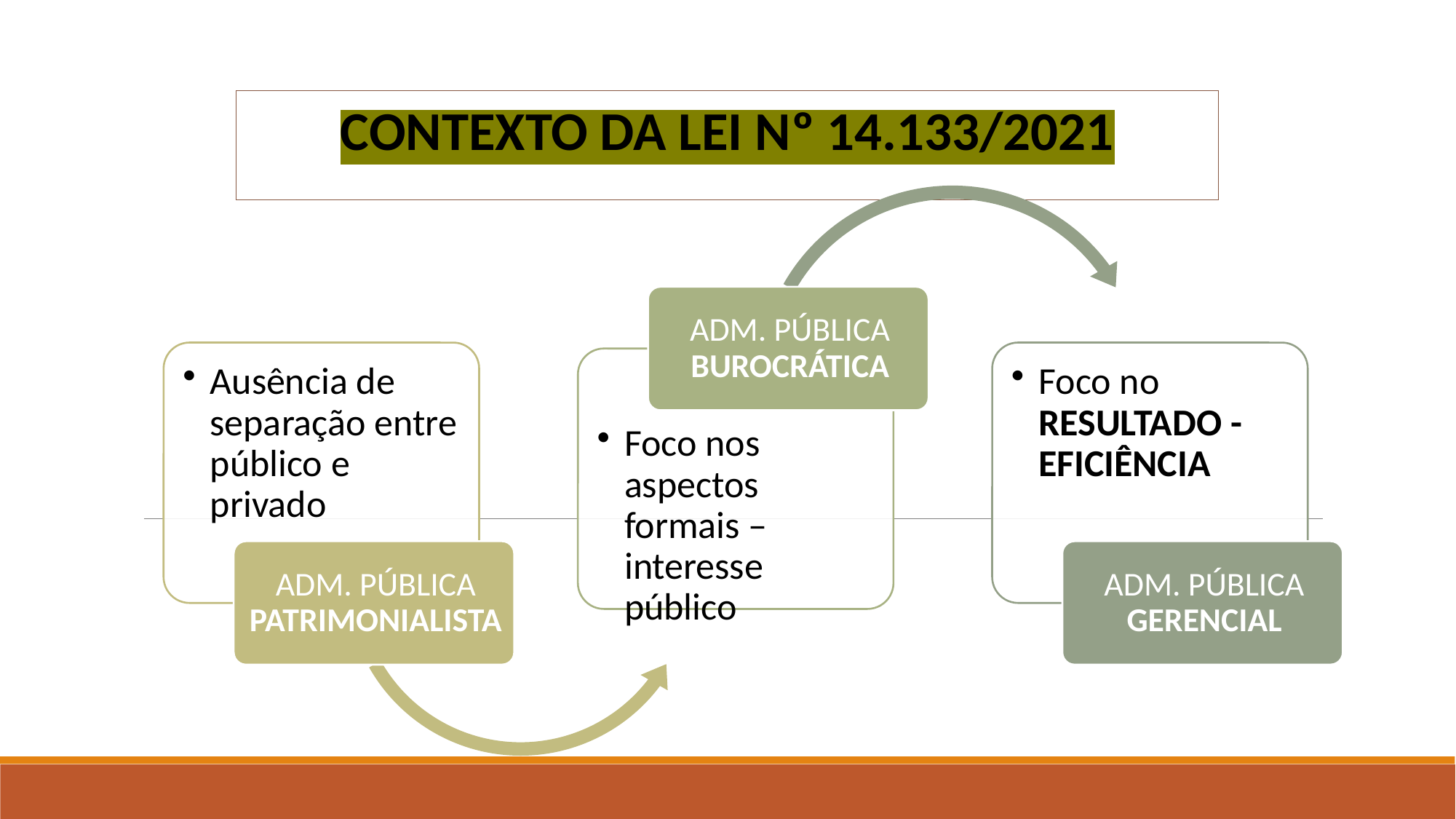

CONTEXTO DA LEI Nº 14.133/2021

Ausência de separação entre público e privado
ADM. PÚBLICA PATRIMONIALISTA
Foco nos aspectos formais – interesse público
ADM. PÚBLICA BUROCRÁTICA
Foco no RESULTADO - EFICIÊNCIA
ADM. PÚBLICA GERENCIAL